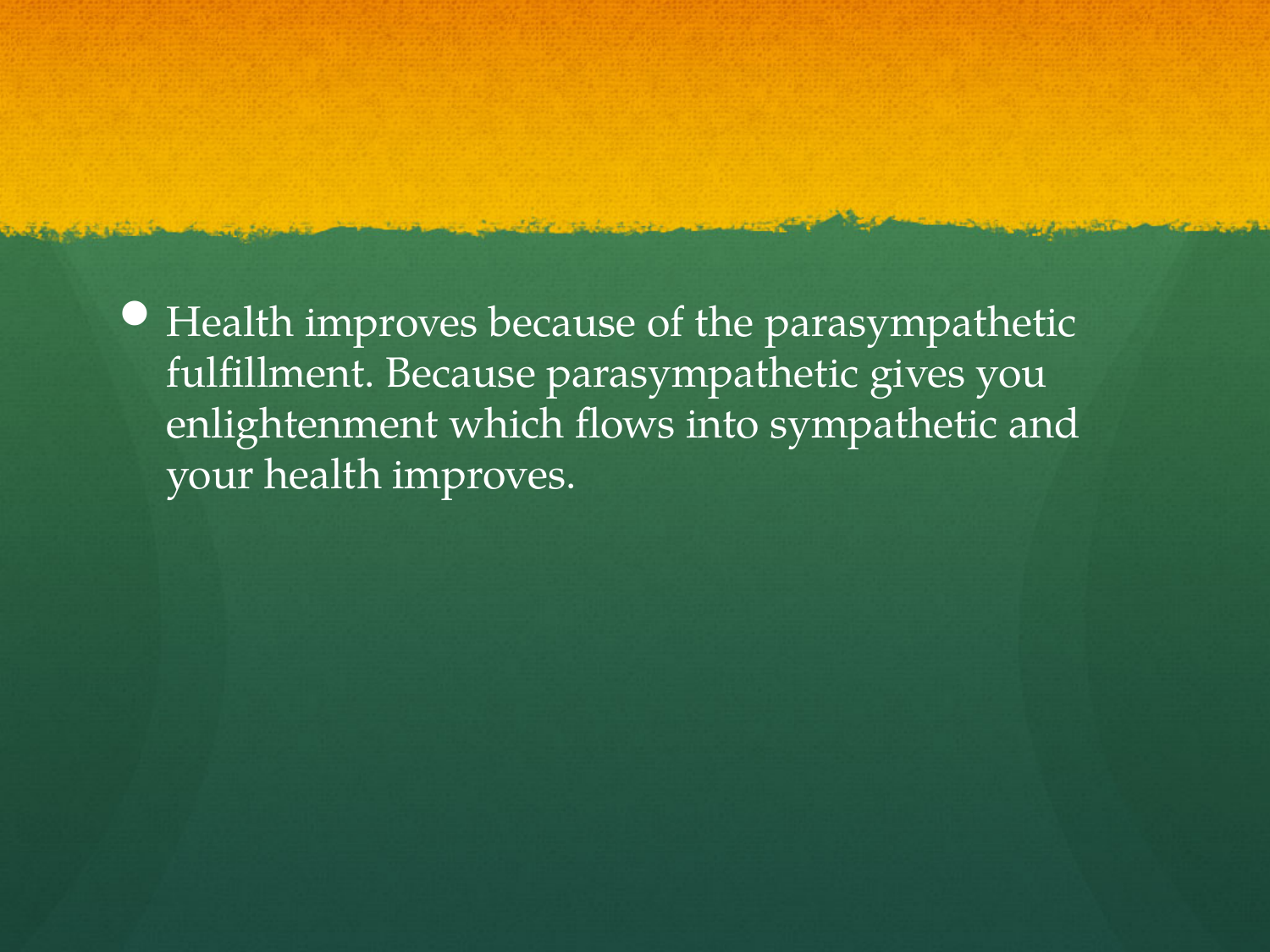

#
Health improves because of the parasympathetic fulfillment. Because parasympathetic gives you enlightenment which flows into sympathetic and your health improves.